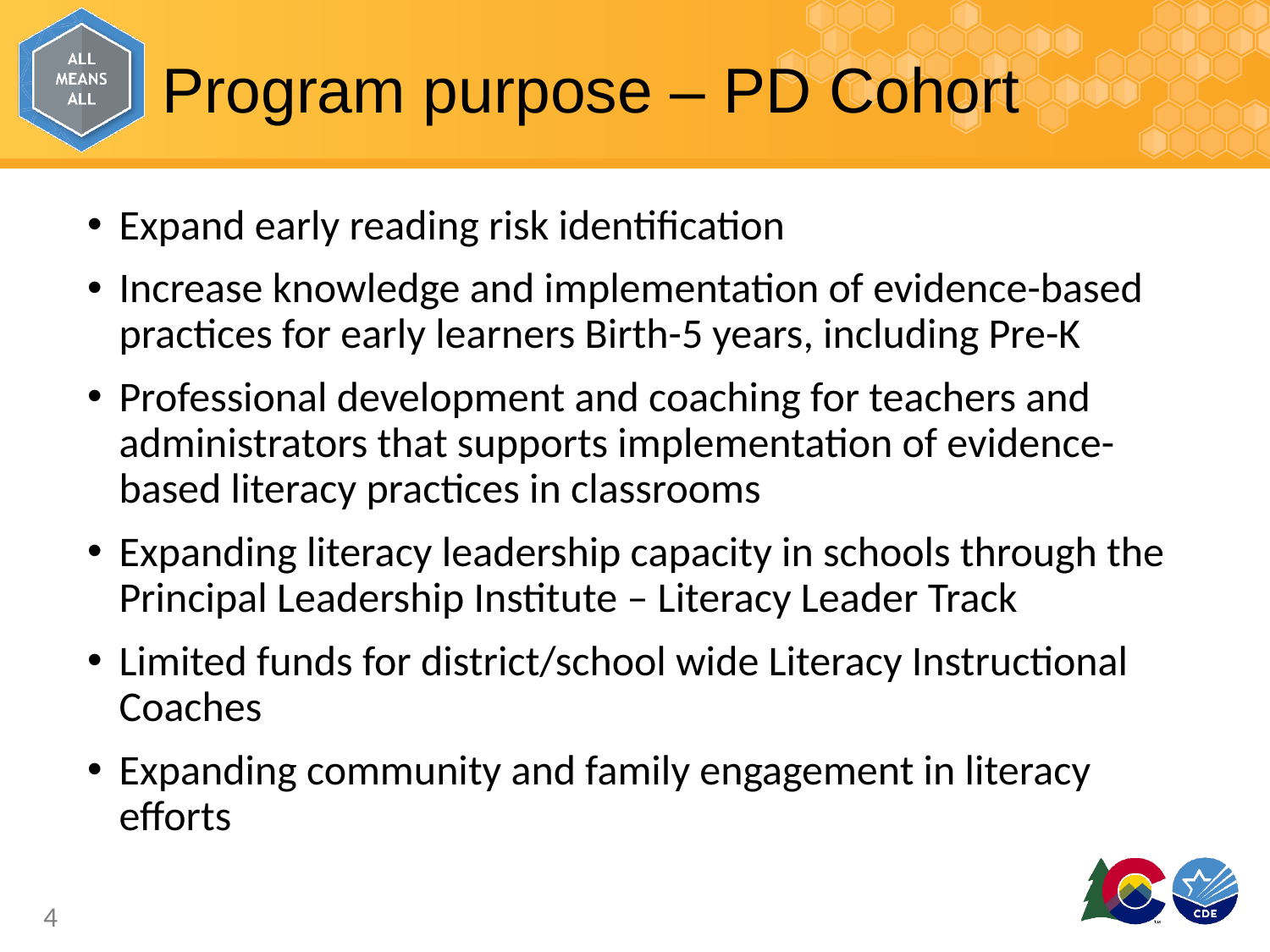

# Program purpose – PD Cohort
Expand early reading risk identification
Increase knowledge and implementation of evidence-based practices for early learners Birth-5 years, including Pre-K
Professional development and coaching for teachers and administrators that supports implementation of evidence-based literacy practices in classrooms
Expanding literacy leadership capacity in schools through the Principal Leadership Institute – Literacy Leader Track
Limited funds for district/school wide Literacy Instructional Coaches
Expanding community and family engagement in literacy efforts
4